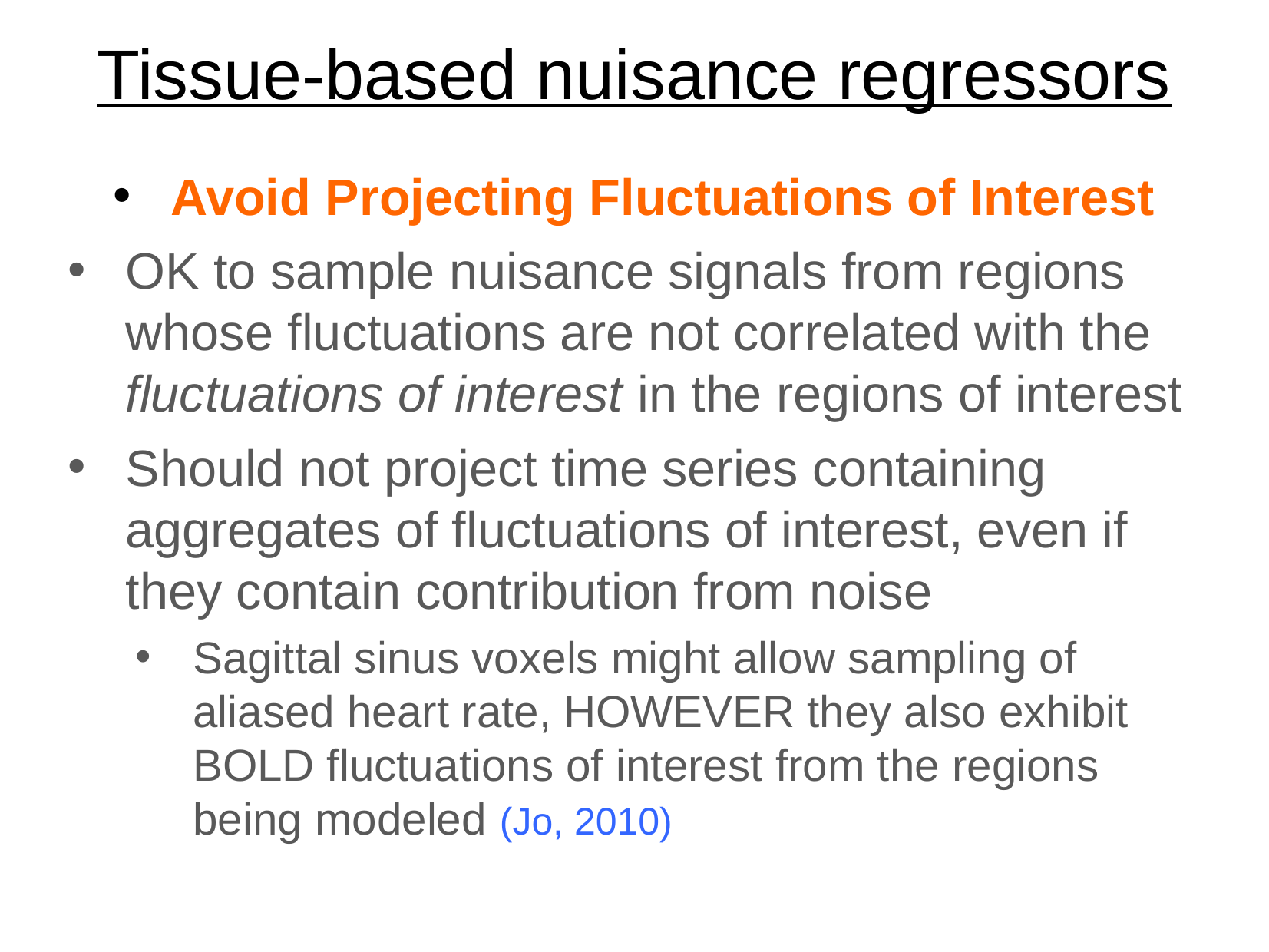

# Tissue-based nuisance regressors
Avoid Projecting Fluctuations of Interest
OK to sample nuisance signals from regions whose fluctuations are not correlated with the fluctuations of interest in the regions of interest
Should not project time series containing aggregates of fluctuations of interest, even if they contain contribution from noise
Sagittal sinus voxels might allow sampling of aliased heart rate, HOWEVER they also exhibit BOLD fluctuations of interest from the regions being modeled (Jo, 2010)